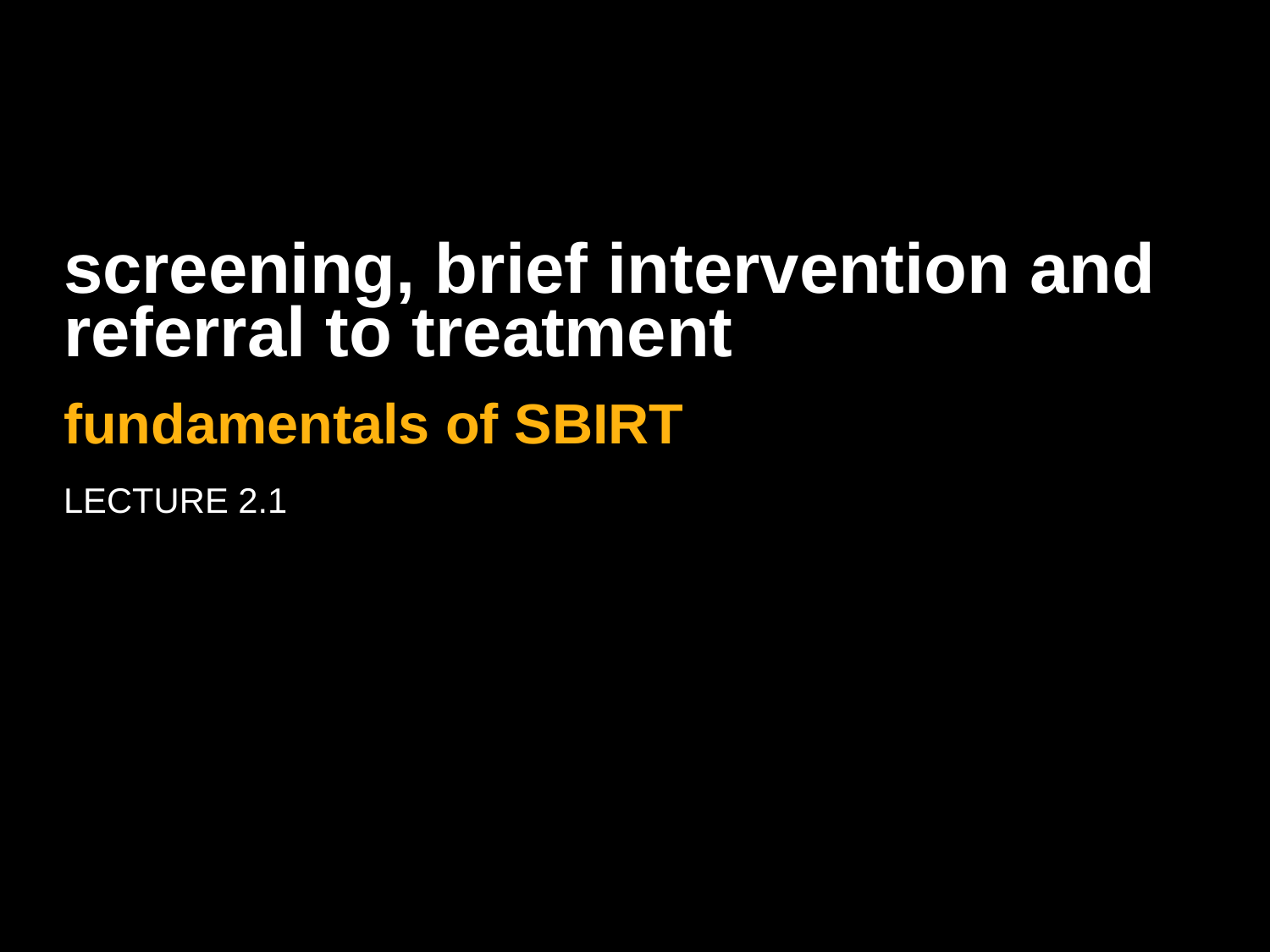

# screening, brief intervention and referral to treatment
fundamentals of SBIRT
Lecture 2.1